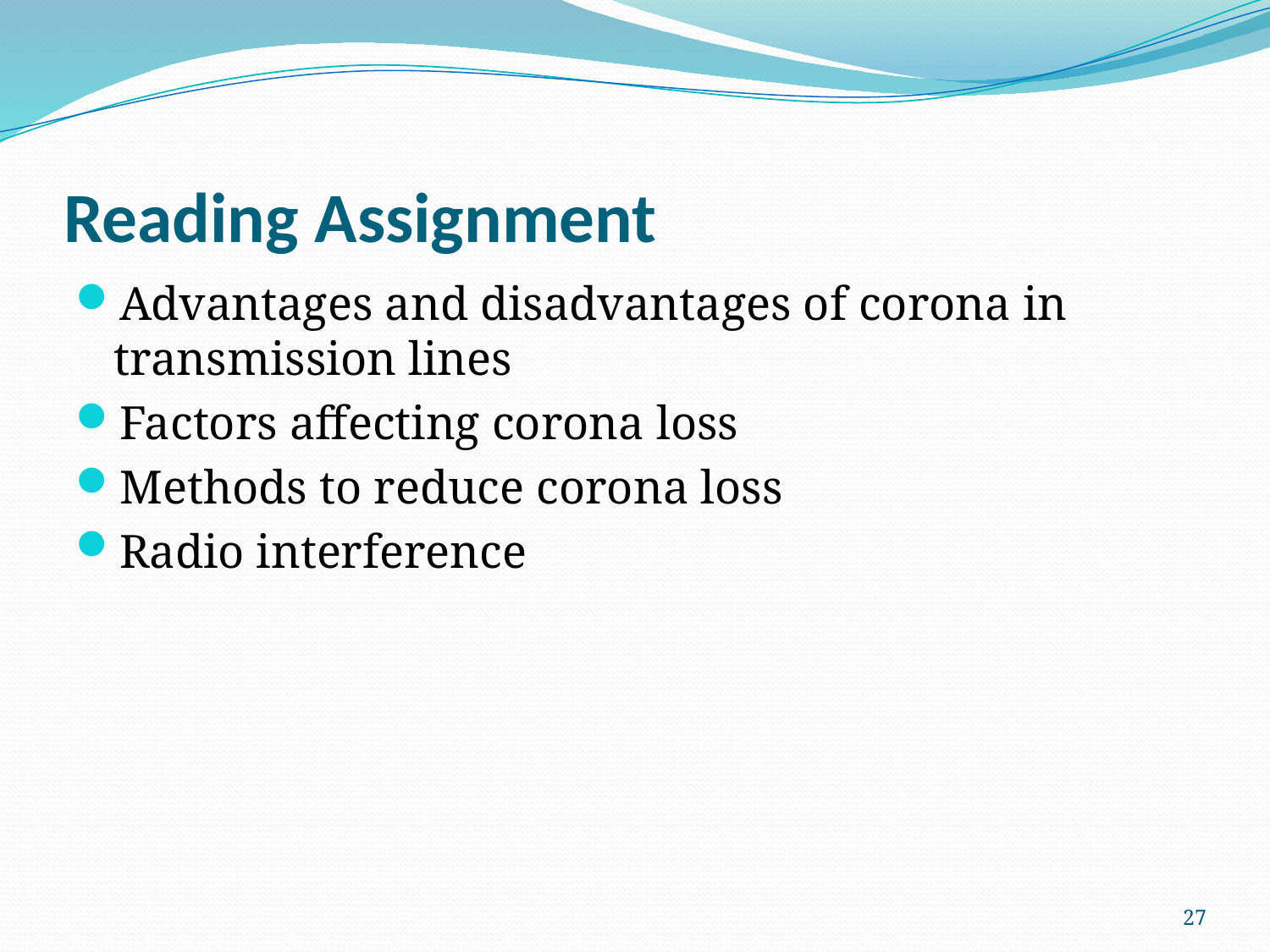

# Reading Assignment
Advantages and disadvantages of corona in transmission lines
Factors affecting corona loss
Methods to reduce corona loss
Radio interference
27